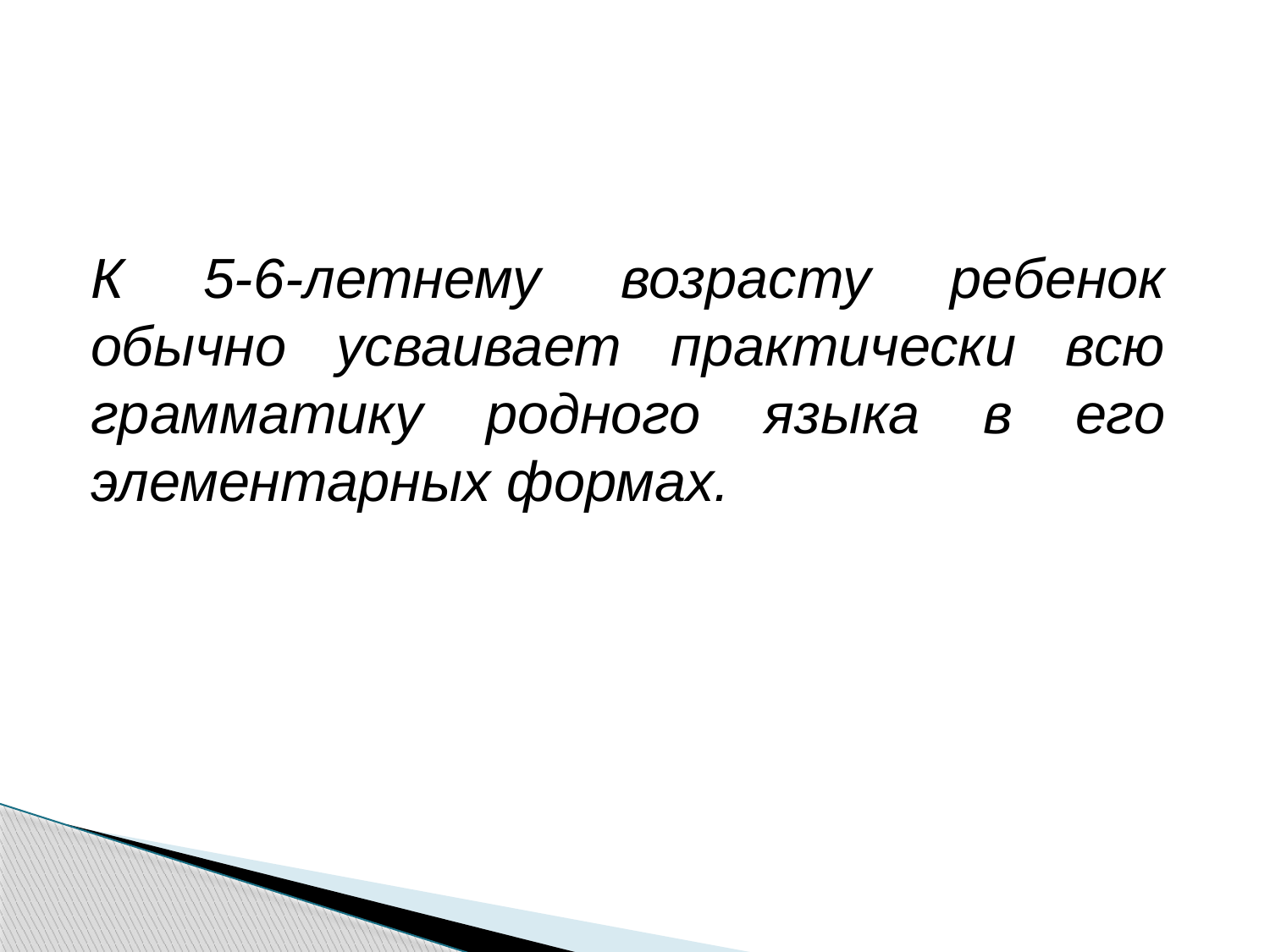

К 5-6-летнему возрасту ребенок обычно усваивает практически всю грамматику родного языка в его элементарных формах.